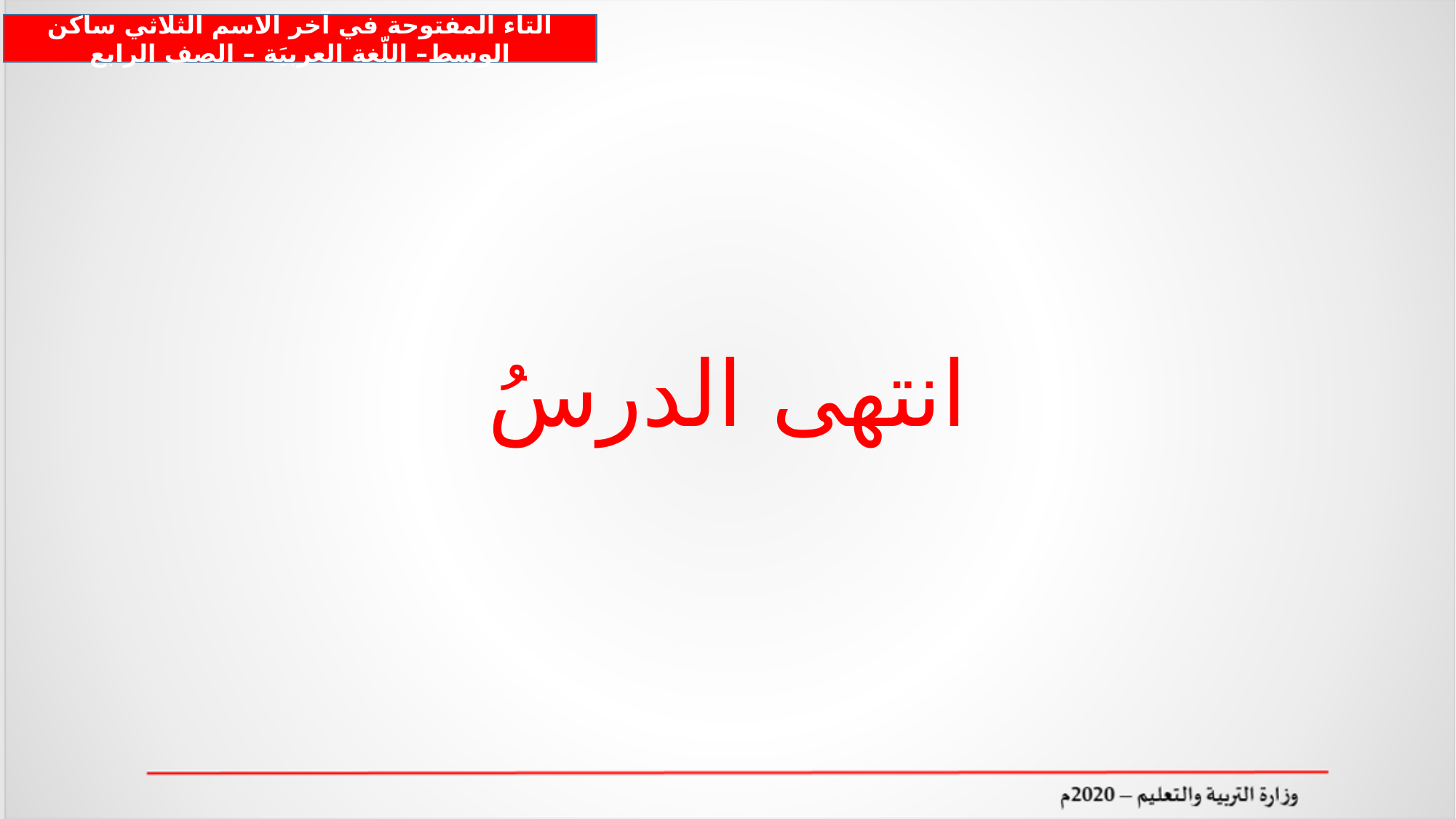

التاء المفتوحة في آخر الاسم الثلاثي ساكن الوسط– اللّغة العربيَة – الصف الرابع

انتهى الدرسُ